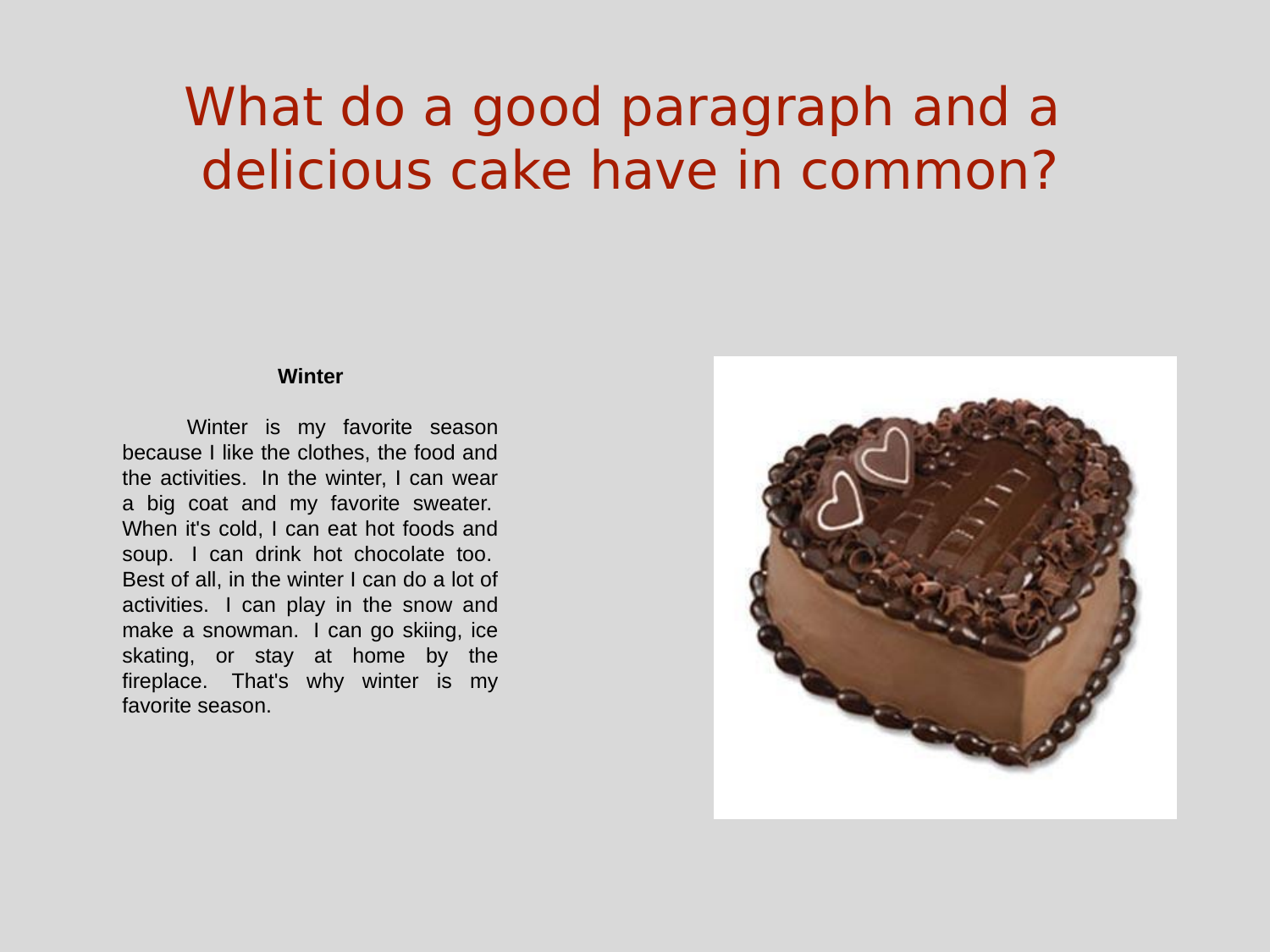

What do a good paragraph and a
    delicious cake have in common?
Winter

         Winter is my favorite season because I like the clothes, the food and the activities.  In the winter, I can wear a big coat and my favorite sweater.  When it's cold, I can eat hot foods and soup.  I can drink hot chocolate too.  Best of all, in the winter I can do a lot of activities.  I can play in the snow and make a snowman.  I can go skiing, ice skating, or stay at home by the fireplace.  That's why winter is my favorite season.